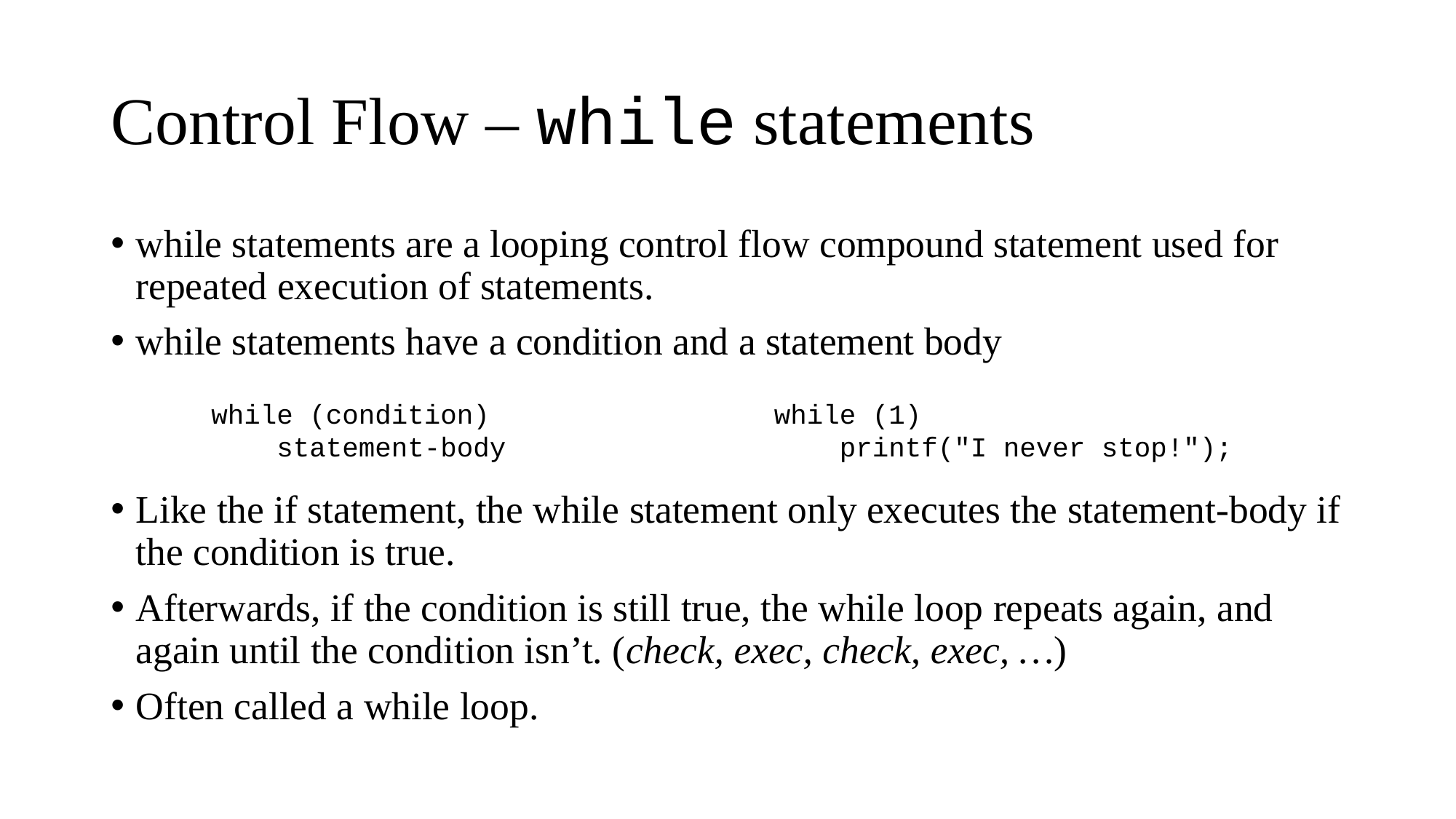

# Control Flow – while statements
while statements are a looping control flow compound statement used for repeated execution of statements.
while statements have a condition and a statement body

Like the if statement, the while statement only executes the statement-body if the condition is true.
Afterwards, if the condition is still true, the while loop repeats again, and again until the condition isn’t. (check, exec, check, exec, …)
Often called a while loop.
while (condition)
    statement-body
while (1)
    printf("I never stop!");